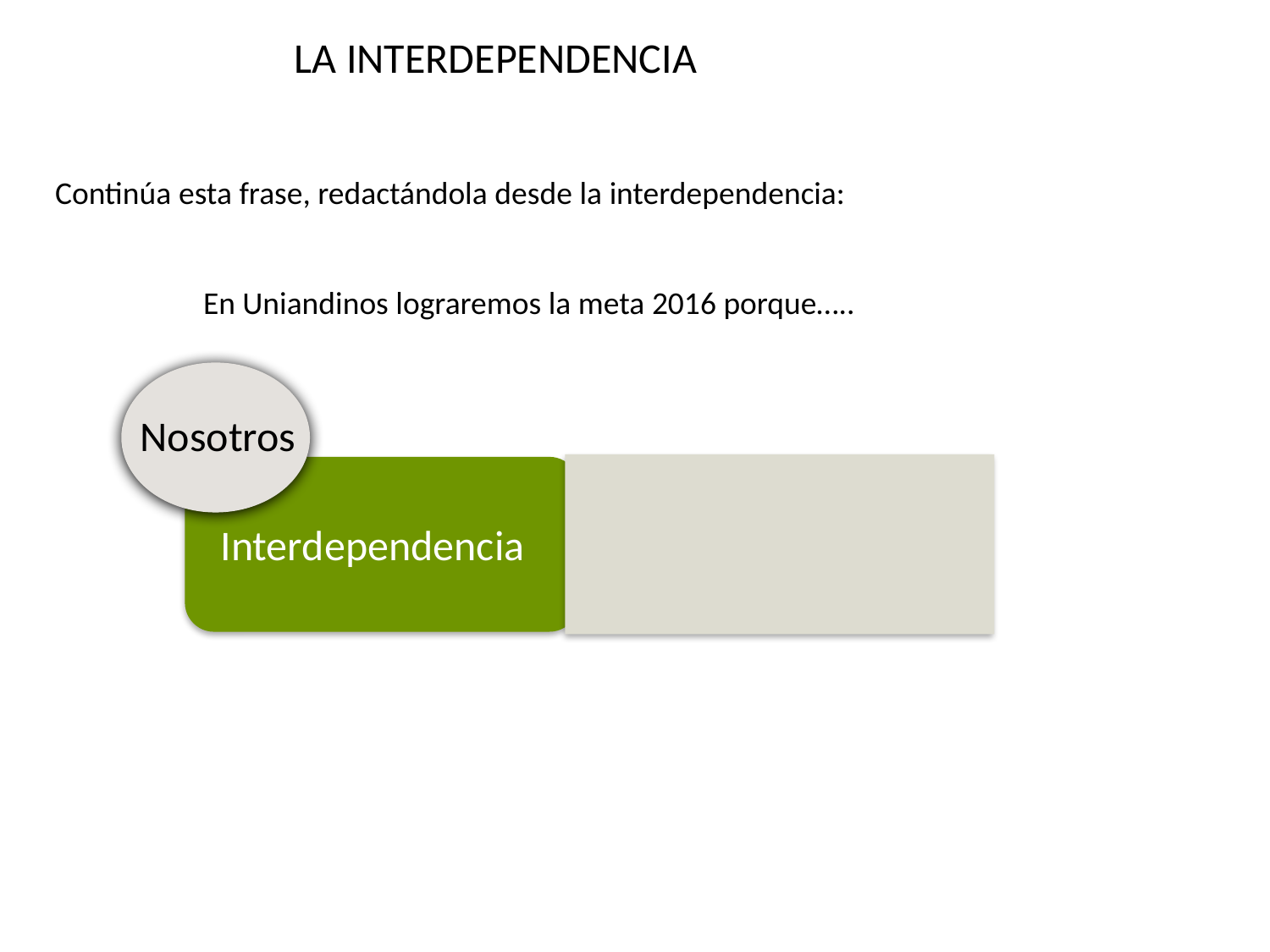

LA INTERDEPENDENCIA

Continúa esta frase, redactándola desde la interdependencia:
En Uniandinos lograremos la meta 2016 porque…..

Nosotros

Interdependencia